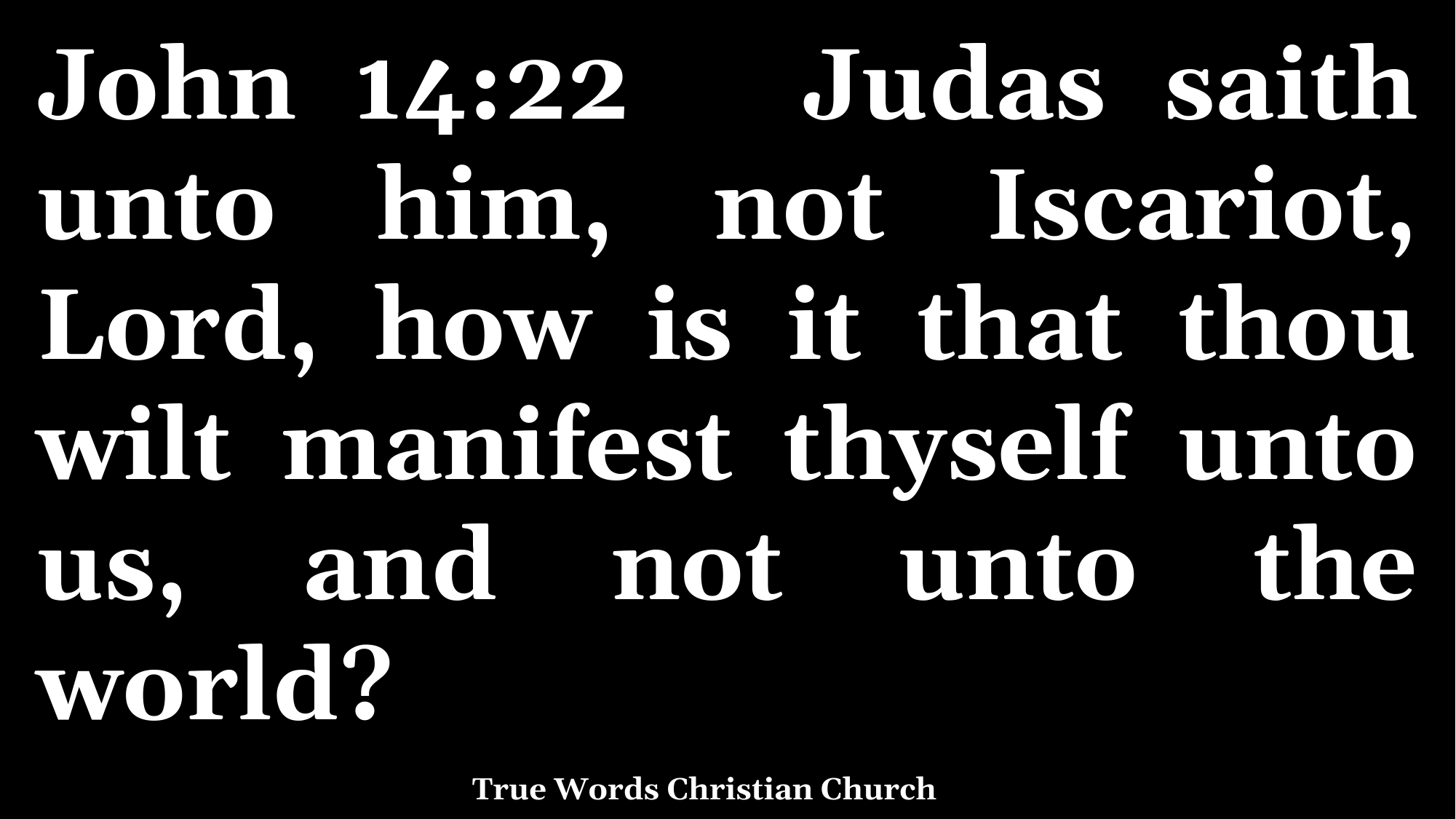

John 14:22   Judas saith unto him, not Iscariot, Lord, how is it that thou wilt manifest thyself unto us, and not unto the world?
True Words Christian Church